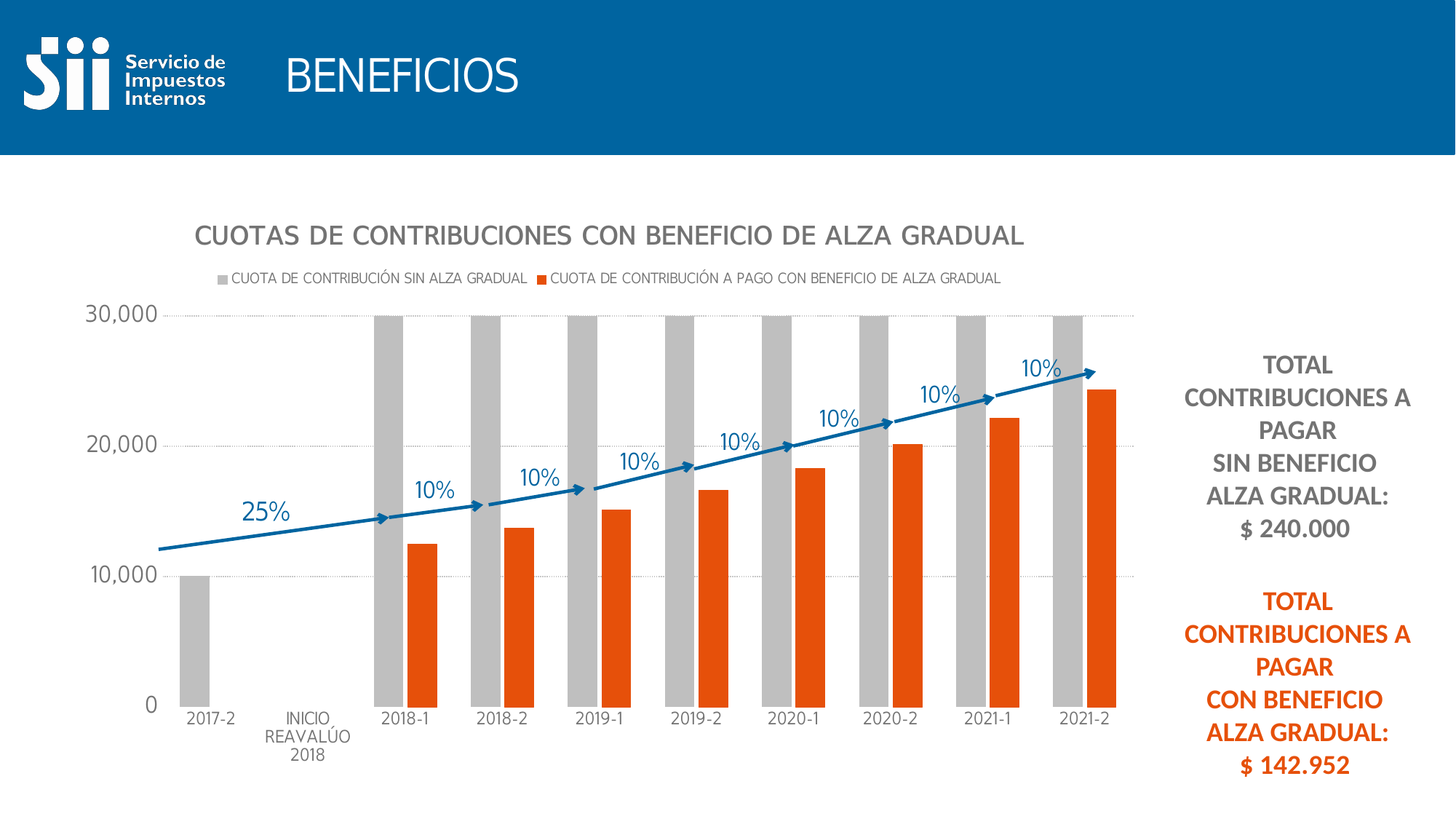

# Beneficios

### Chart: CUOTAS DE CONTRIBUCIONES CON BENEFICIO DE ALZA GRADUAL

| Category | CUOTA DE CONTRIBUCIÓN SIN ALZA GRADUAL | CUOTA DE CONTRIBUCIÓN A PAGO CON BENEFICIO DE ALZA GRADUAL |
|---|---|---|
| 2017-2 | 10000.0 | None |
| INICIO REAVALÚO 2018 | None | None |
| 2018-1 | 30000.0 | 12500.0 |
| 2018-2 | 30000.0 | 13750.000000000002 |
| 2019-1 | 30000.0 | 15125.000000000004 |
| 2019-2 | 30000.0 | 16637.500000000004 |
| 2020-1 | 30000.0 | 18301.250000000007 |
| 2020-2 | 30000.0 | 20131.37500000001 |
| 2021-1 | 30000.0 | 22144.512500000015 |
| 2021-2 | 30000.0 | 24358.963750000017 |
Total contribuciones a pagar
Sin Beneficio
Alza Gradual:
$ 240.000
10%
10%
10%
10%
10%
10%
10%
25%
Total contribuciones a pagar
Con Beneficio
Alza Gradual:
$ 142.952